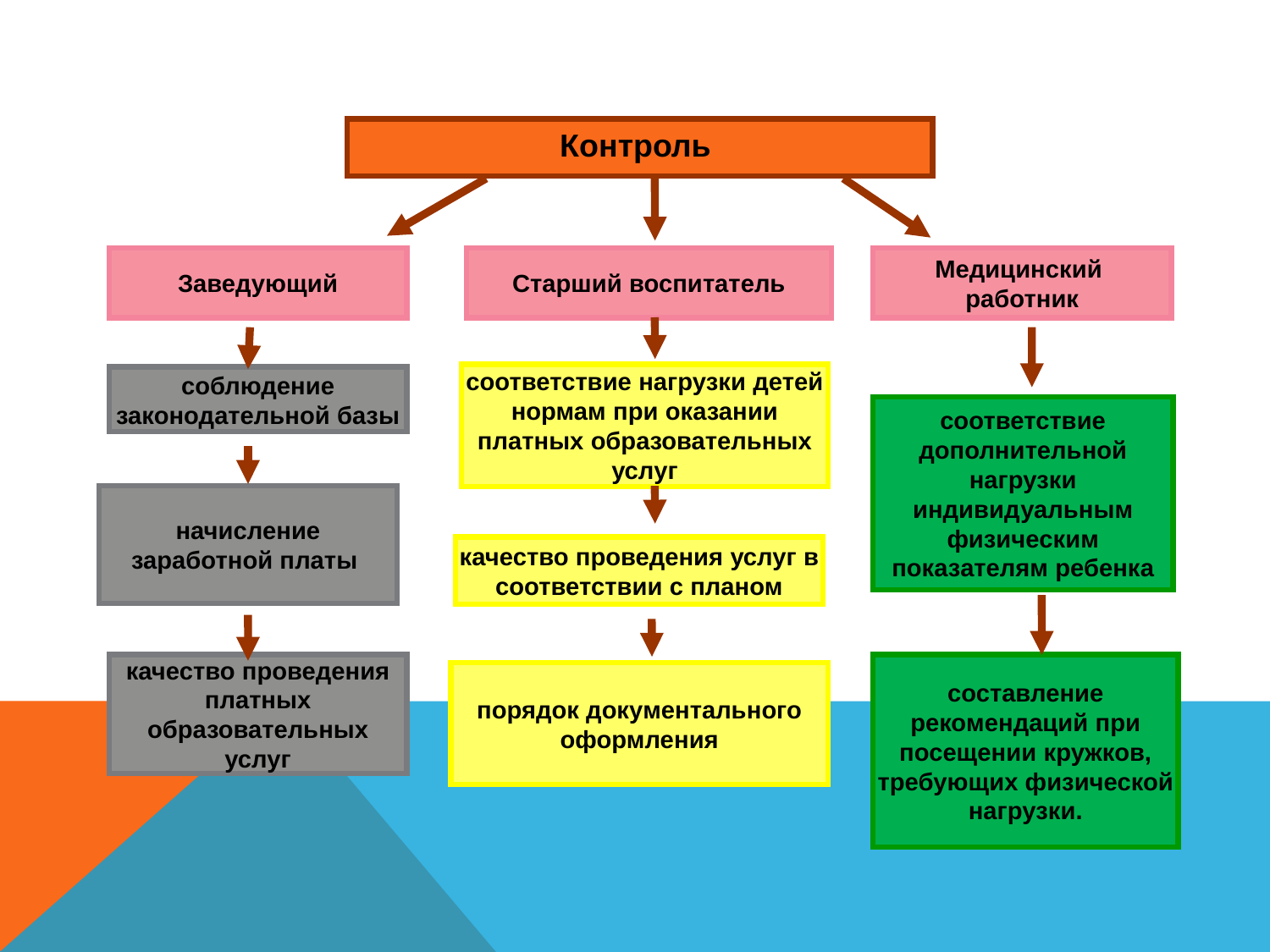

# Контроль за проведением платных  образовательных услуг
Контроль

Заведующий
Старший воспитатель
Медицинский
работник

соответствие нагрузки детей нормам при оказании платных образовательных услуг
соблюдение законодательной базы
соответствие дополнительной нагрузки индивидуальным физическим показателям ребенка

начисление заработной платы

качество проведения услуг в соответствии с планом

качество проведения платных образовательных услуг
составление рекомендаций при посещении кружков, требующих физической нагрузки.
порядок документального оформления